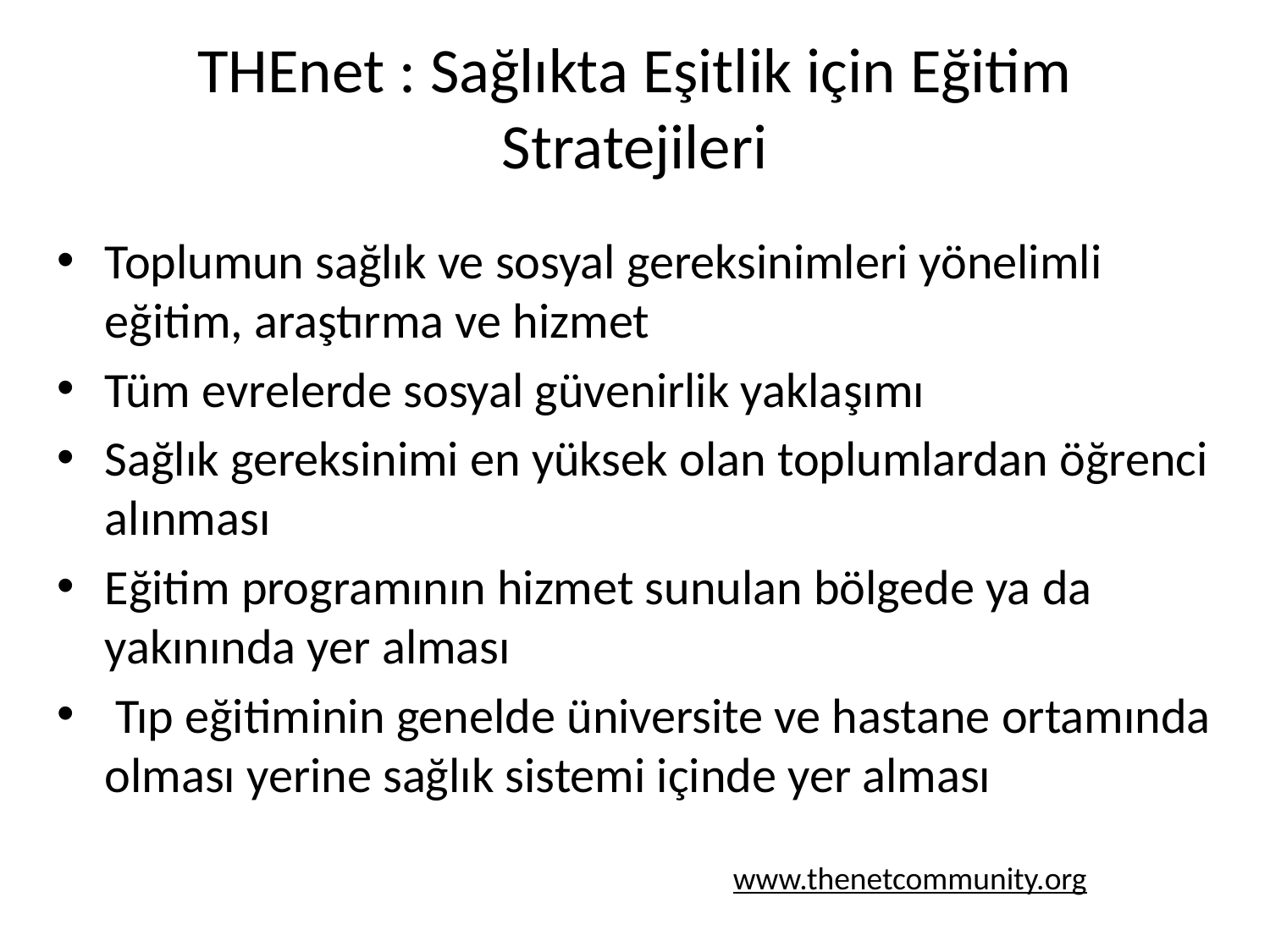

# THEnet : Sağlıkta Eşitlik için Eğitim Stratejileri
Toplumun sağlık ve sosyal gereksinimleri yönelimli eğitim, araştırma ve hizmet
Tüm evrelerde sosyal güvenirlik yaklaşımı
Sağlık gereksinimi en yüksek olan toplumlardan öğrenci alınması
Eğitim programının hizmet sunulan bölgede ya da yakınında yer alması
 Tıp eğitiminin genelde üniversite ve hastane ortamında olması yerine sağlık sistemi içinde yer alması

www.thenetcommunity.org